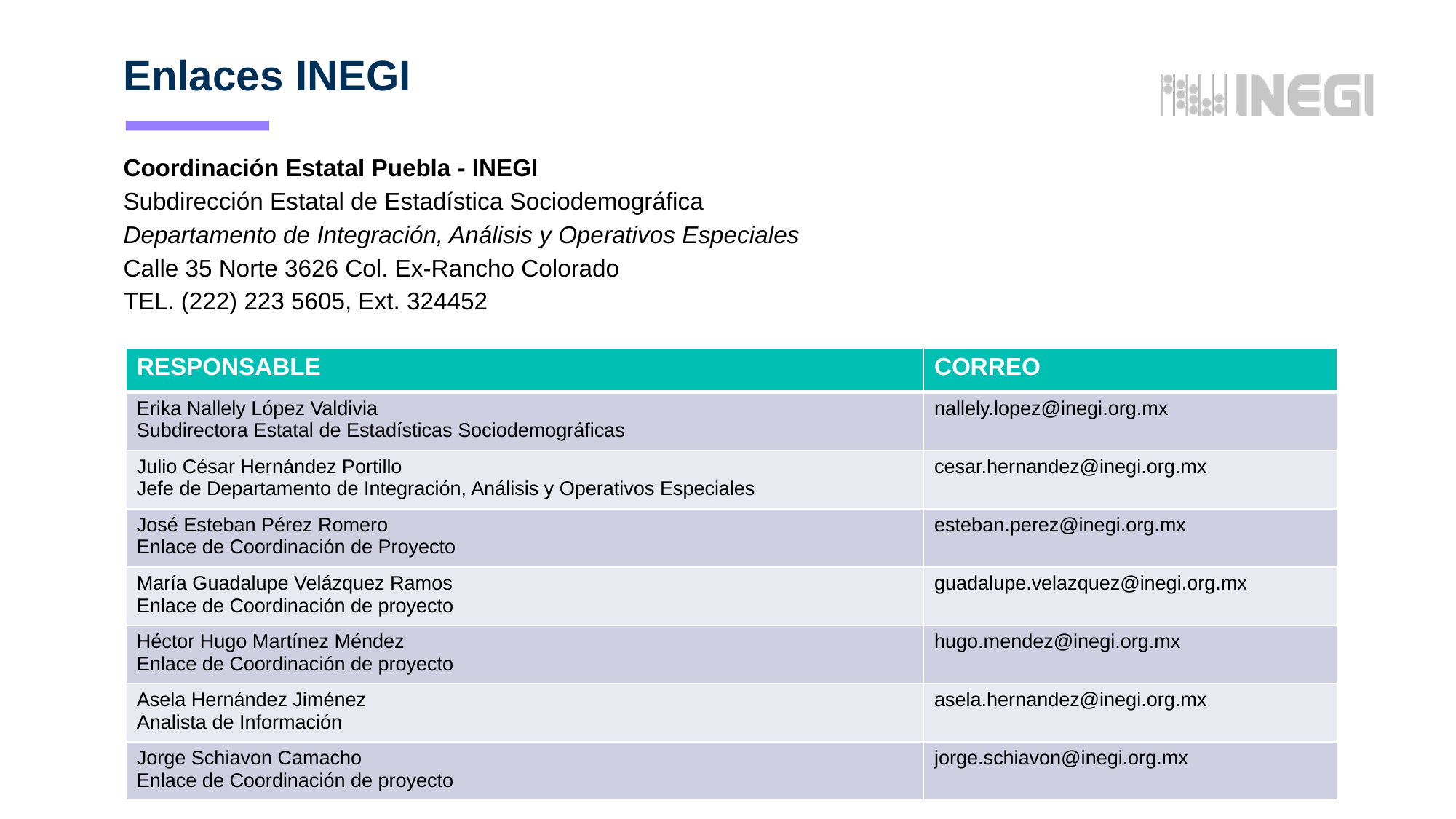

Enlaces INEGI

Coordinación Estatal Puebla - INEGI
Subdirección Estatal de Estadística Sociodemográfica
Departamento de Integración, Análisis y Operativos Especiales
Calle 35 Norte 3626 Col. Ex-Rancho Colorado
TEL. (222) 223 5605, Ext. 324452
| RESPONSABLE | CORREO |
| --- | --- |
| Erika Nallely López Valdivia Subdirectora Estatal de Estadísticas Sociodemográficas | nallely.lopez@inegi.org.mx |
| Julio César Hernández Portillo Jefe de Departamento de Integración, Análisis y Operativos Especiales | cesar.hernandez@inegi.org.mx |
| José Esteban Pérez Romero Enlace de Coordinación de Proyecto | esteban.perez@inegi.org.mx |
| María Guadalupe Velázquez Ramos Enlace de Coordinación de proyecto | guadalupe.velazquez@inegi.org.mx |
| Héctor Hugo Martínez Méndez Enlace de Coordinación de proyecto | hugo.mendez@inegi.org.mx |
| Asela Hernández Jiménez Analista de Información | asela.hernandez@inegi.org.mx |
| Jorge Schiavon Camacho Enlace de Coordinación de proyecto | jorge.schiavon@inegi.org.mx |